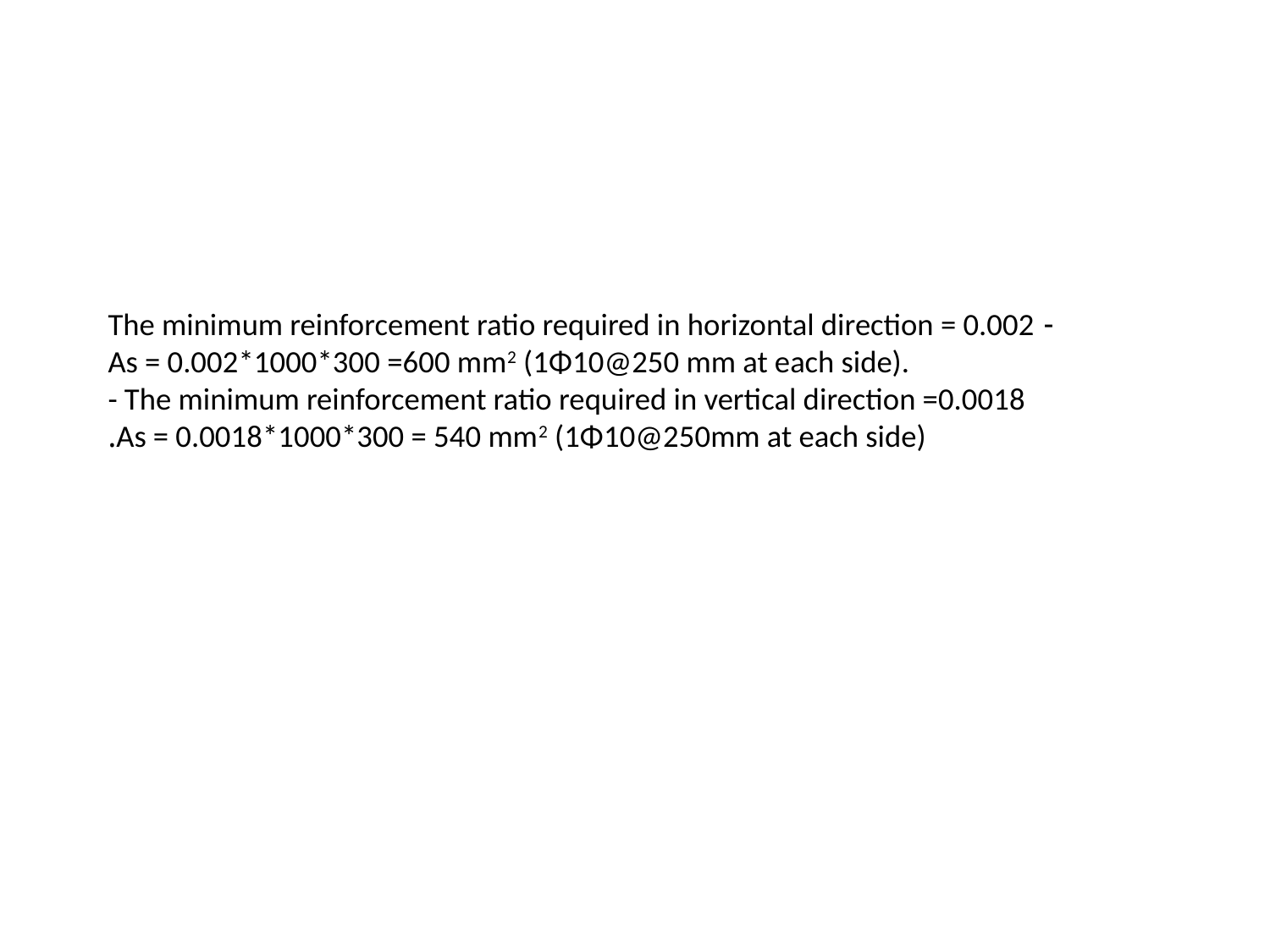

# - The minimum reinforcement ratio required in horizontal direction = 0.002 As = 0.002*1000*300 =600 mm2 (1Φ10@250 mm at each side). - The minimum reinforcement ratio required in vertical direction =0.0018 As = 0.0018*1000*300 = 540 mm2 (1Φ10@250mm at each side).